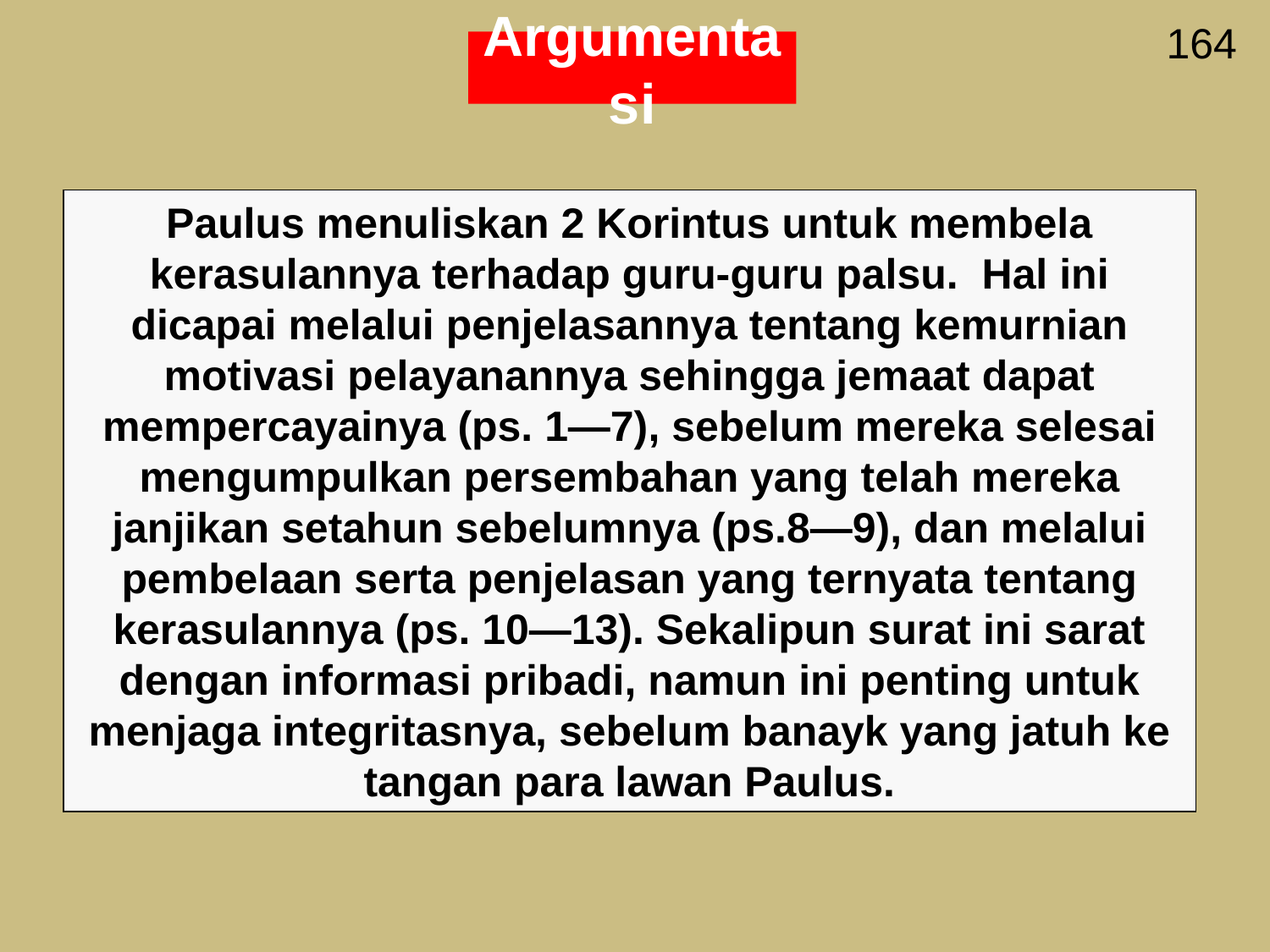

164
Argumentasi
Paulus menuliskan 2 Korintus untuk membela kerasulannya terhadap guru-guru palsu.  Hal ini dicapai melalui penjelasannya tentang kemurnian motivasi pelayanannya sehingga jemaat dapat mempercayainya (ps. 1—7), sebelum mereka selesai mengumpulkan persembahan yang telah mereka janjikan setahun sebelumnya (ps.8—9), dan melalui pembelaan serta penjelasan yang ternyata tentang kerasulannya (ps. 10—13). Sekalipun surat ini sarat dengan informasi pribadi, namun ini penting untuk menjaga integritasnya, sebelum banayk yang jatuh ke tangan para lawan Paulus.